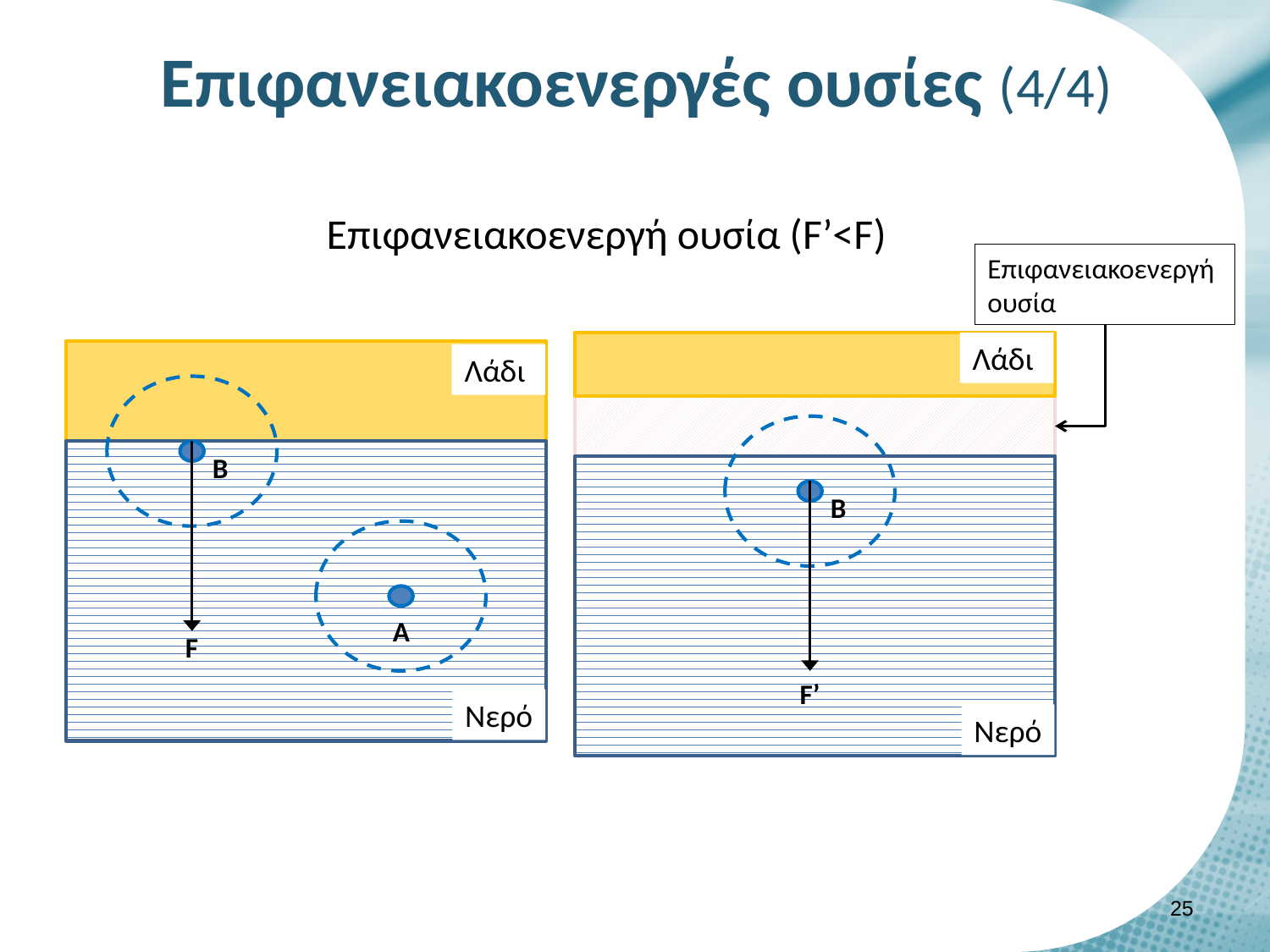

# Επιφανειακοενεργές ουσίες (4/4)
Eπιφανειακοενεργή ουσία (F’<F)

Επιφανειακοενεργή ουσία

Λάδι

Β
F’
Νερό

Λάδι

Β

Α
F
Νερό
25